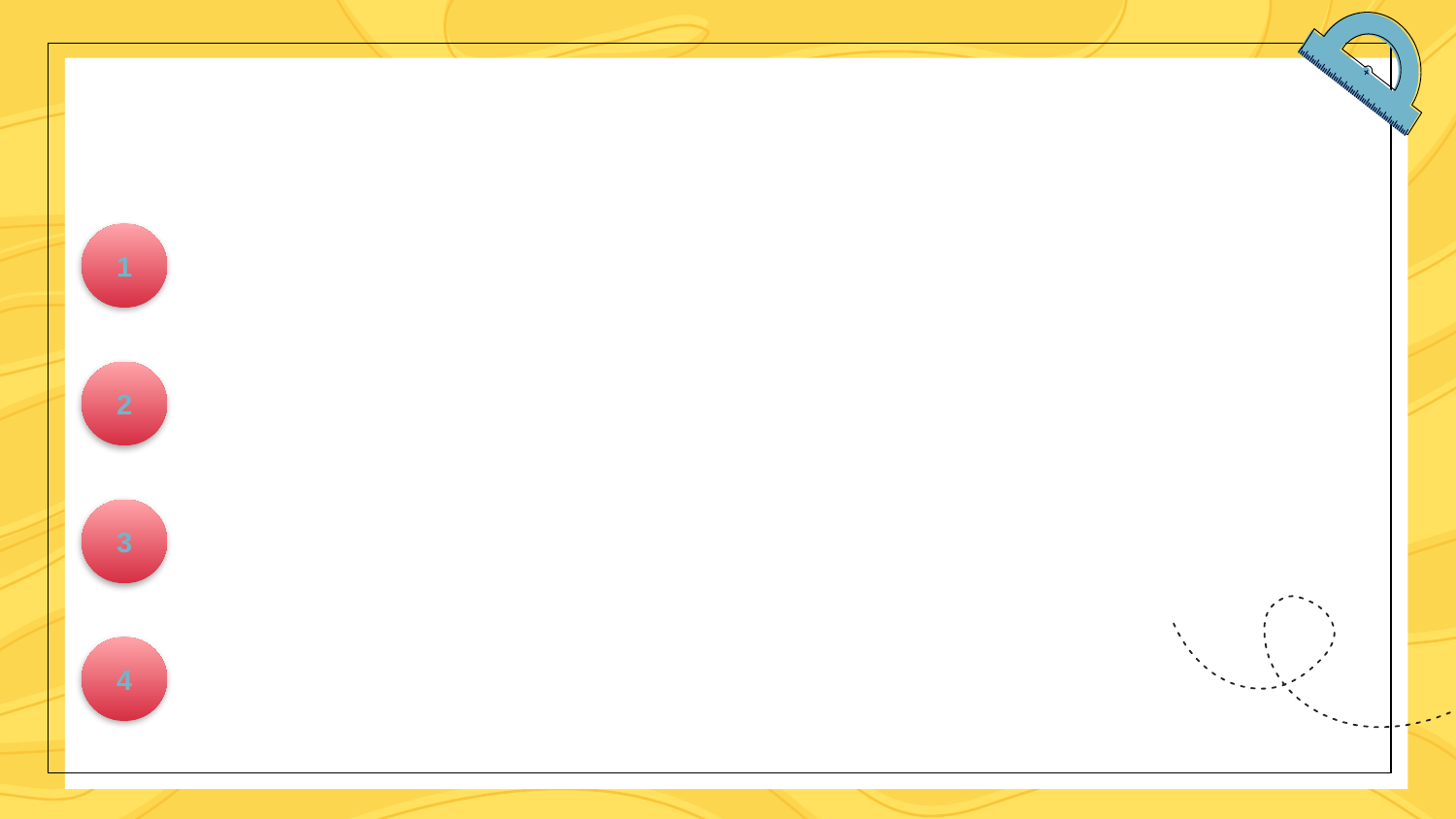

Ecuația de gradul II
100
100
200
300
Funcția de gradul II
100
100
200
300
Inecuații de gradul II
100
200
300
400
Sisteme de ecuații
100
200
300
400
1
2
3

4